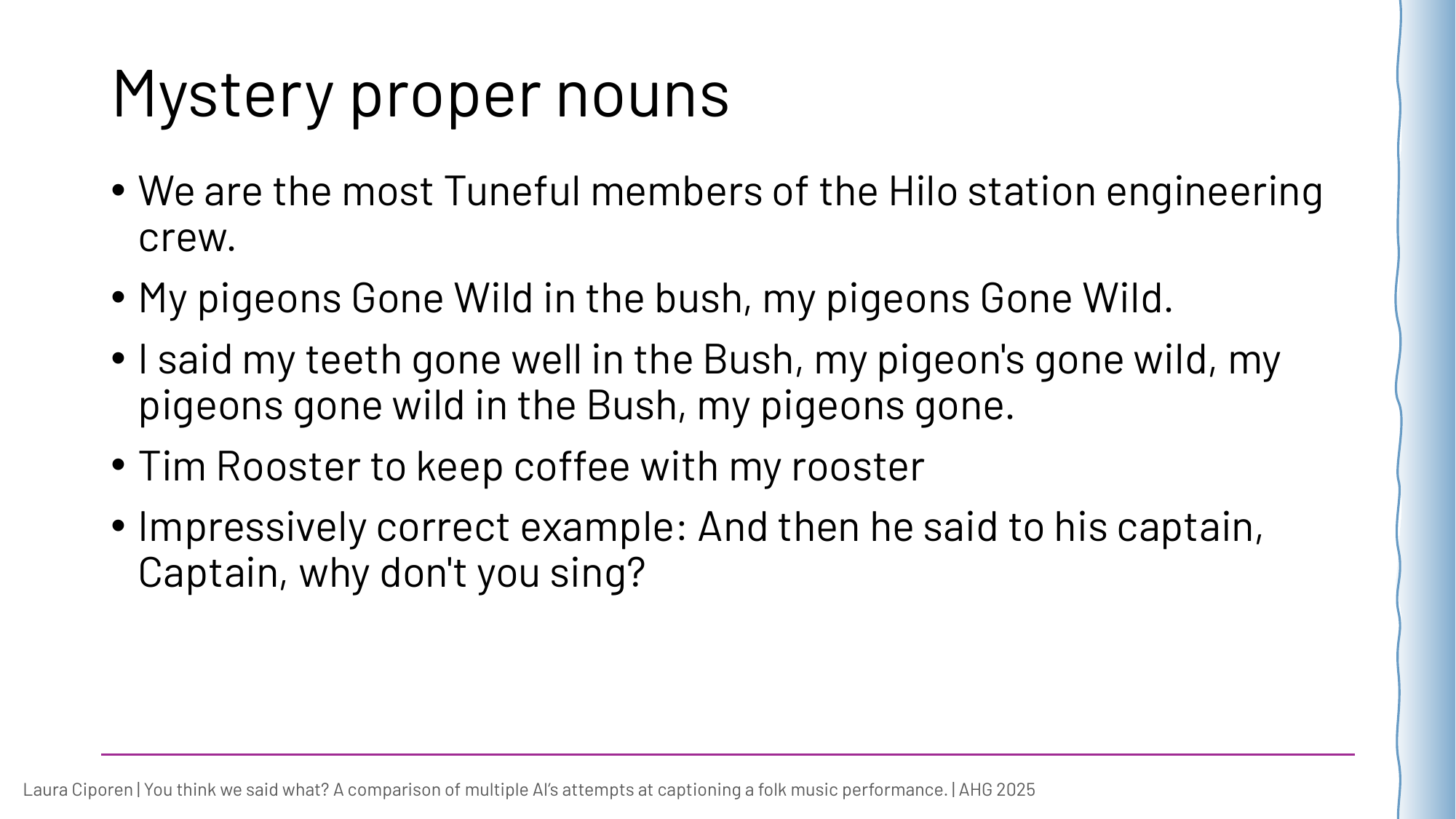

# Mystery proper nouns
We are the most Tuneful members of the Hilo station engineering crew.
My pigeons Gone Wild in the bush, my pigeons Gone Wild.
I said my teeth gone well in the Bush, my pigeon's gone wild, my pigeons gone wild in the Bush, my pigeons gone.
Tim Rooster to keep coffee with my rooster
Impressively correct example: And then he said to his captain, Captain, why don't you sing?
Laura Ciporen | You think we said what? A comparison of multiple AI’s attempts at captioning a folk music performance. | AHG 2025